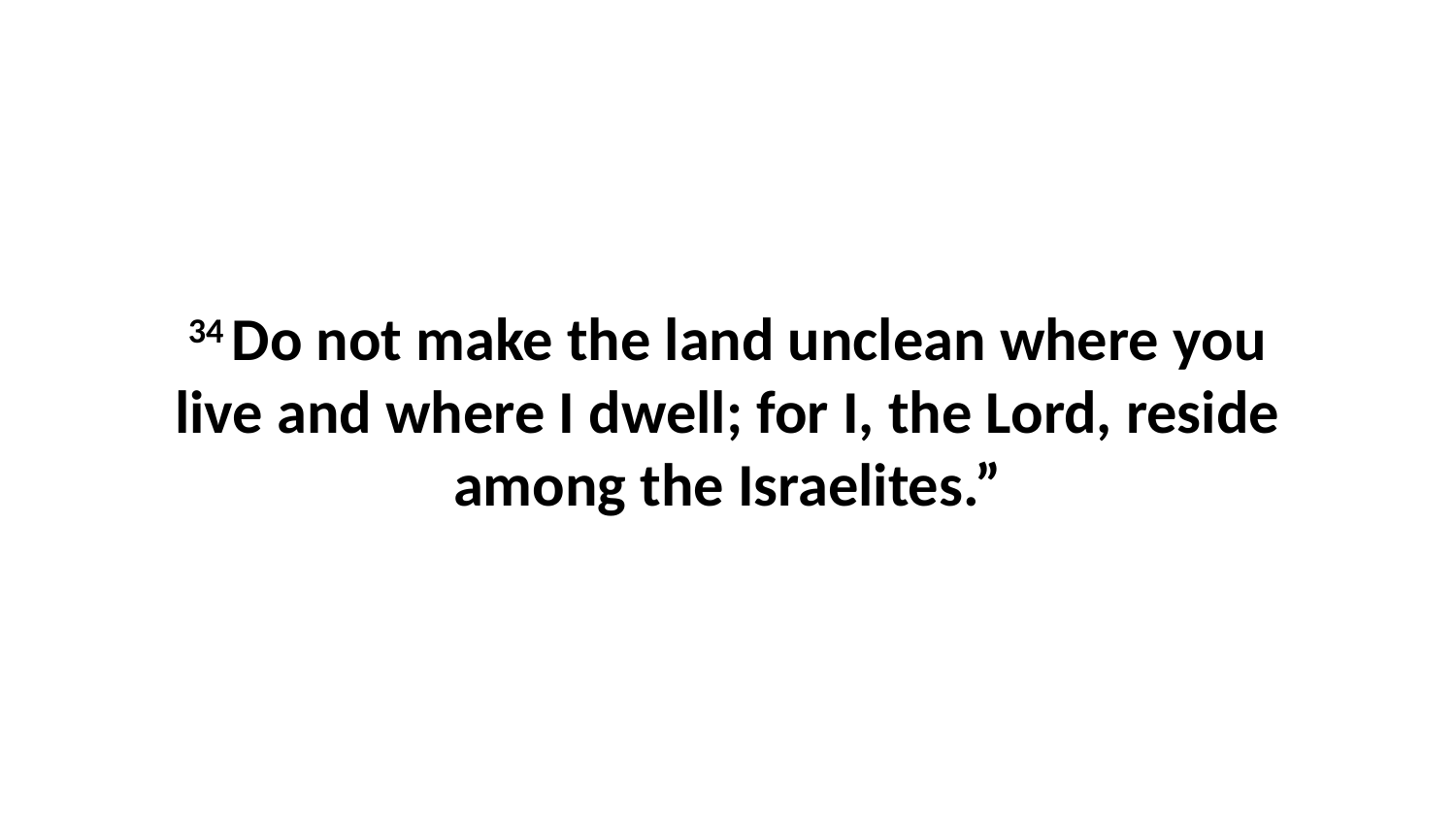

34 Do not make the land unclean where you live and where I dwell; for I, the Lord, reside among the Israelites.”